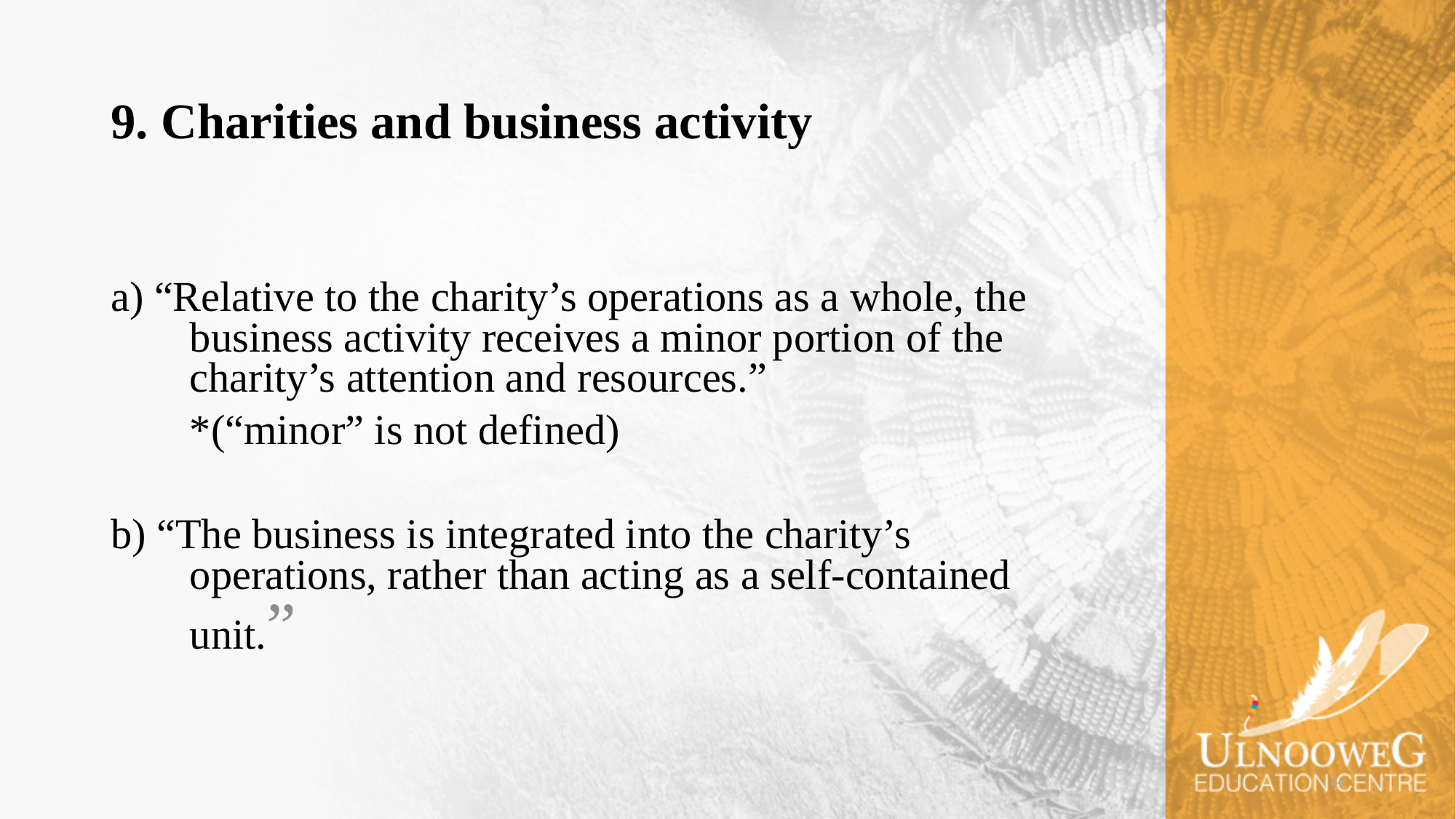

# 9. Charities and business activity

a) “Relative to the charity’s operations as a whole, the business activity receives a minor portion of the charity’s attention and resources.”
	*(“minor” is not defined)

b) “The business is integrated into the charity’s operations, rather than acting as a self-contained unit.”

64